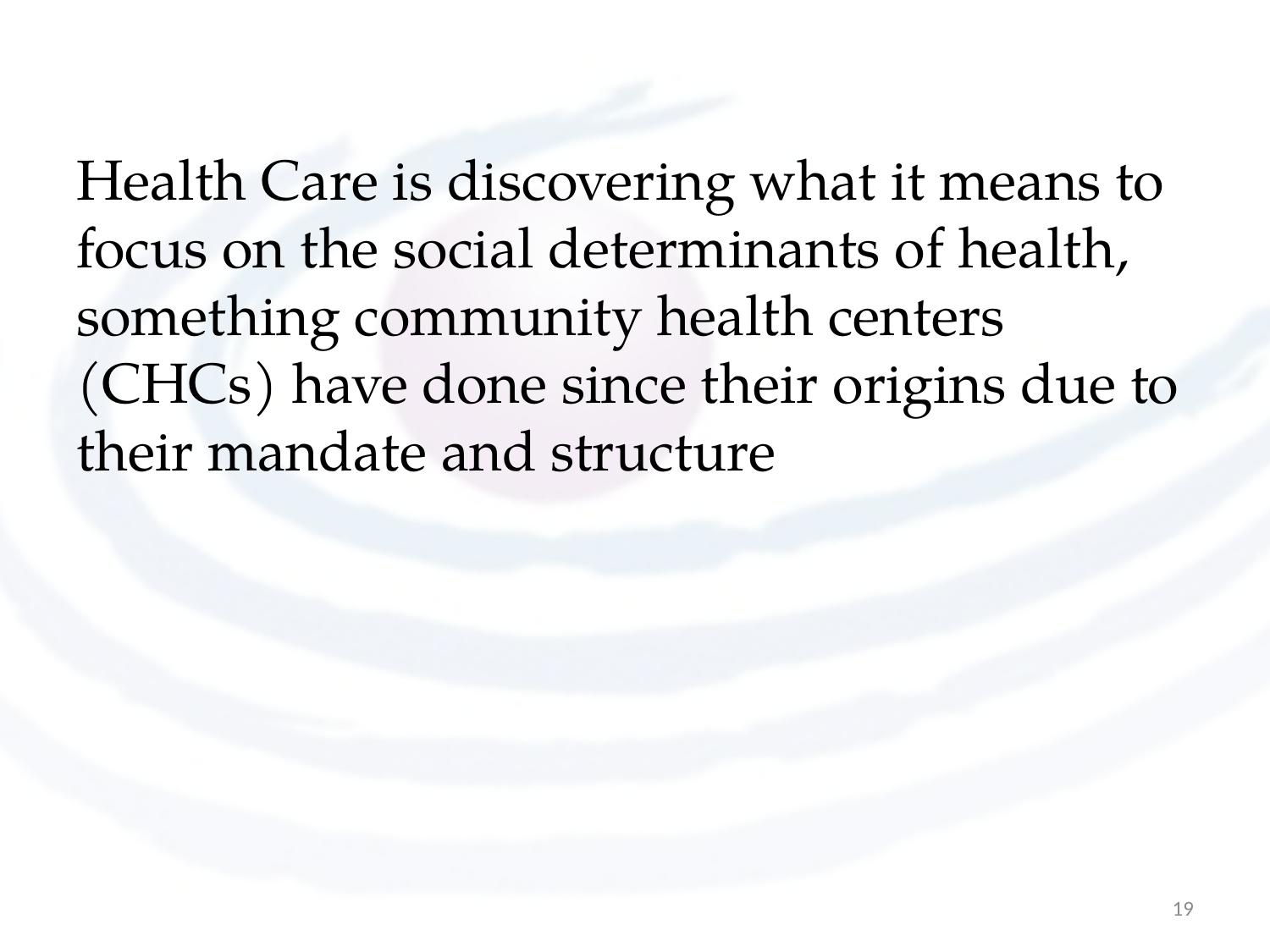

# Health Care is discovering what it means to focus on the social determinants of health, something community health centers (CHCs) have done since their origins due to their mandate and structure

19